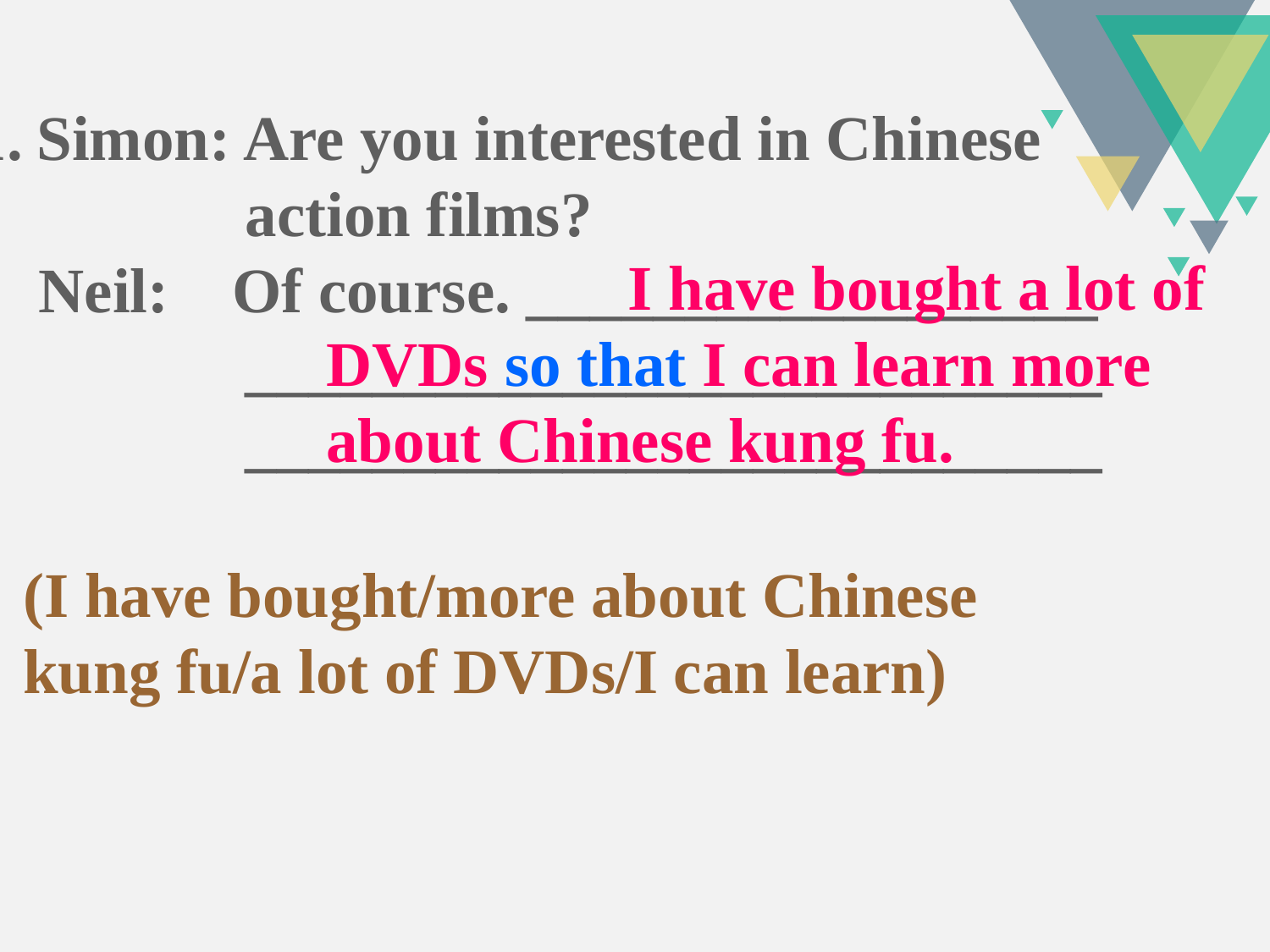

Simon: Are you interested in Chinese
                 action films?
    Neil:    Of course. __________________
                 ___________________________
                 ___________________________

   (I have bought/more about Chinese
   kung fu/a lot of DVDs/I can learn)

                   I have bought a lot of
DVDs so that I can learn more
about Chinese kung fu.